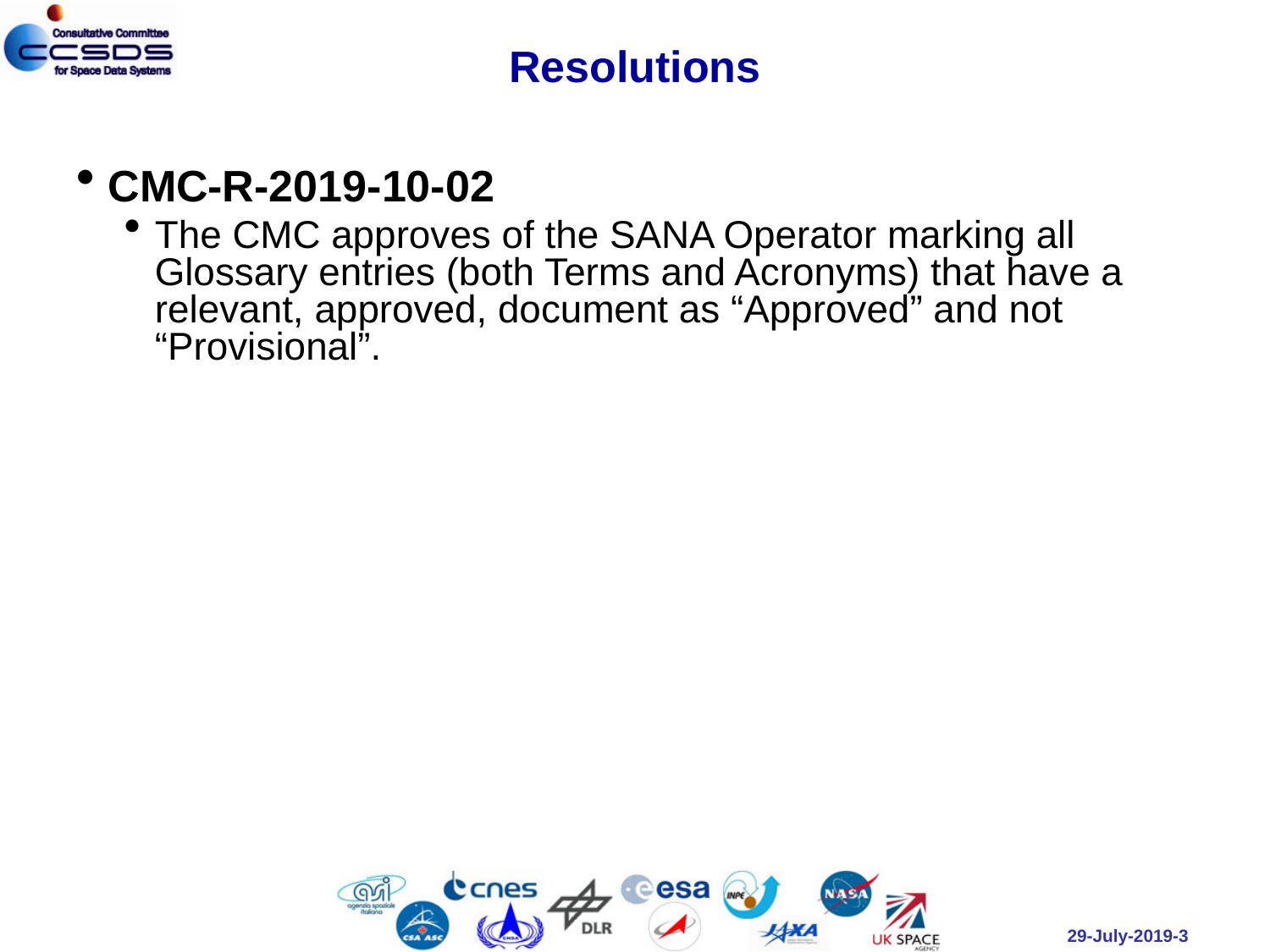

# Resolutions
CMC-R-2019-10-02
The CMC approves of the SANA Operator marking all Glossary entries (both Terms and Acronyms) that have a relevant, approved, document as “Approved” and not “Provisional”.